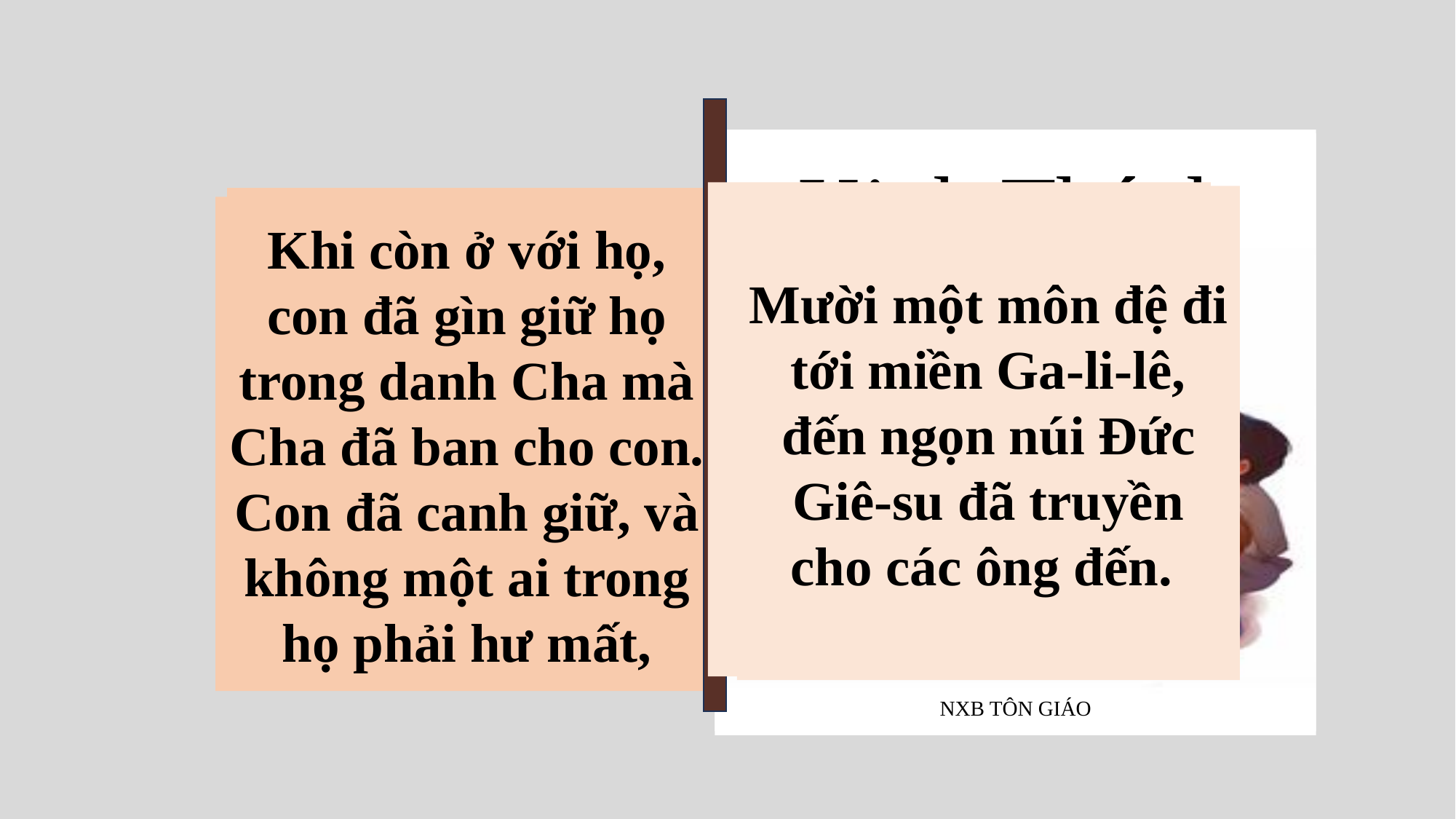

Kinh Thánh

NXB TÔN GIÁO

Tin Mừng theo thánh Mattheu
28. 16 - 20

Mười một môn đệ đi tới miền Ga-li-lê, đến ngọn núi Đức Giê-su đã truyền cho các ông đến.

trừ đứa con hư hỏng, để ứng nghiệm lời Kinh Thánh. Bây giờ, con đến cùng Cha,

Khi còn ở với họ, con đã gìn giữ họ trong danh Cha mà Cha đã ban cho con. Con đã canh giữ, và không một ai trong họ phải hư mất,